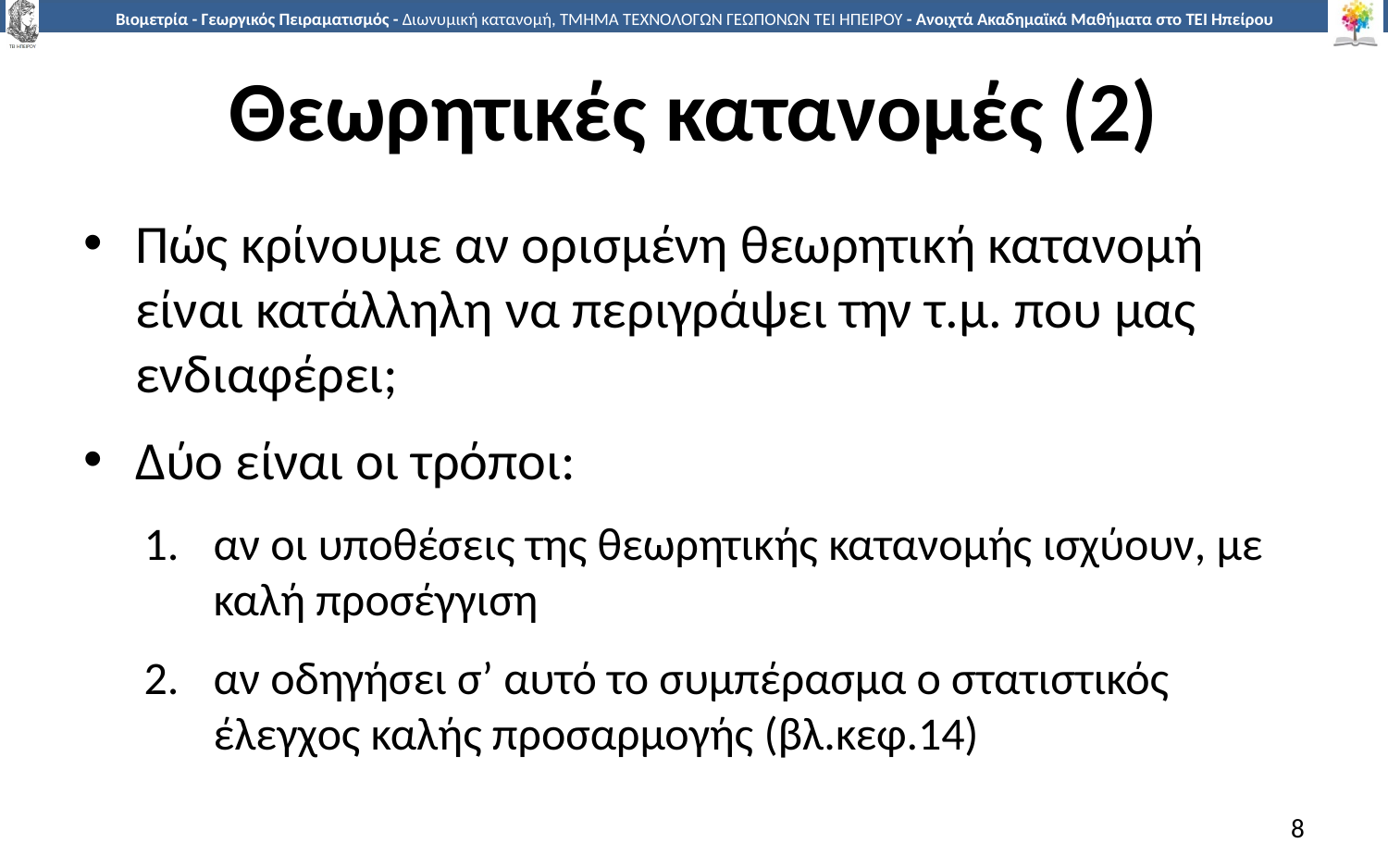

# Θεωρητικές κατανομές (2)
Πώς κρίνουμε αν ορισμένη θεωρητική κατανομή είναι κατάλληλη να περιγράψει την τ.μ. που μας ενδιαφέρει;
Δύο είναι οι τρόποι:
αν οι υποθέσεις της θεωρητικής κατανομής ισχύουν, με καλή προσέγγιση
αν οδηγήσει σ’ αυτό το συμπέρασμα ο στατιστικός έλεγχος καλής προσαρμογής (βλ.κεφ.14)

8